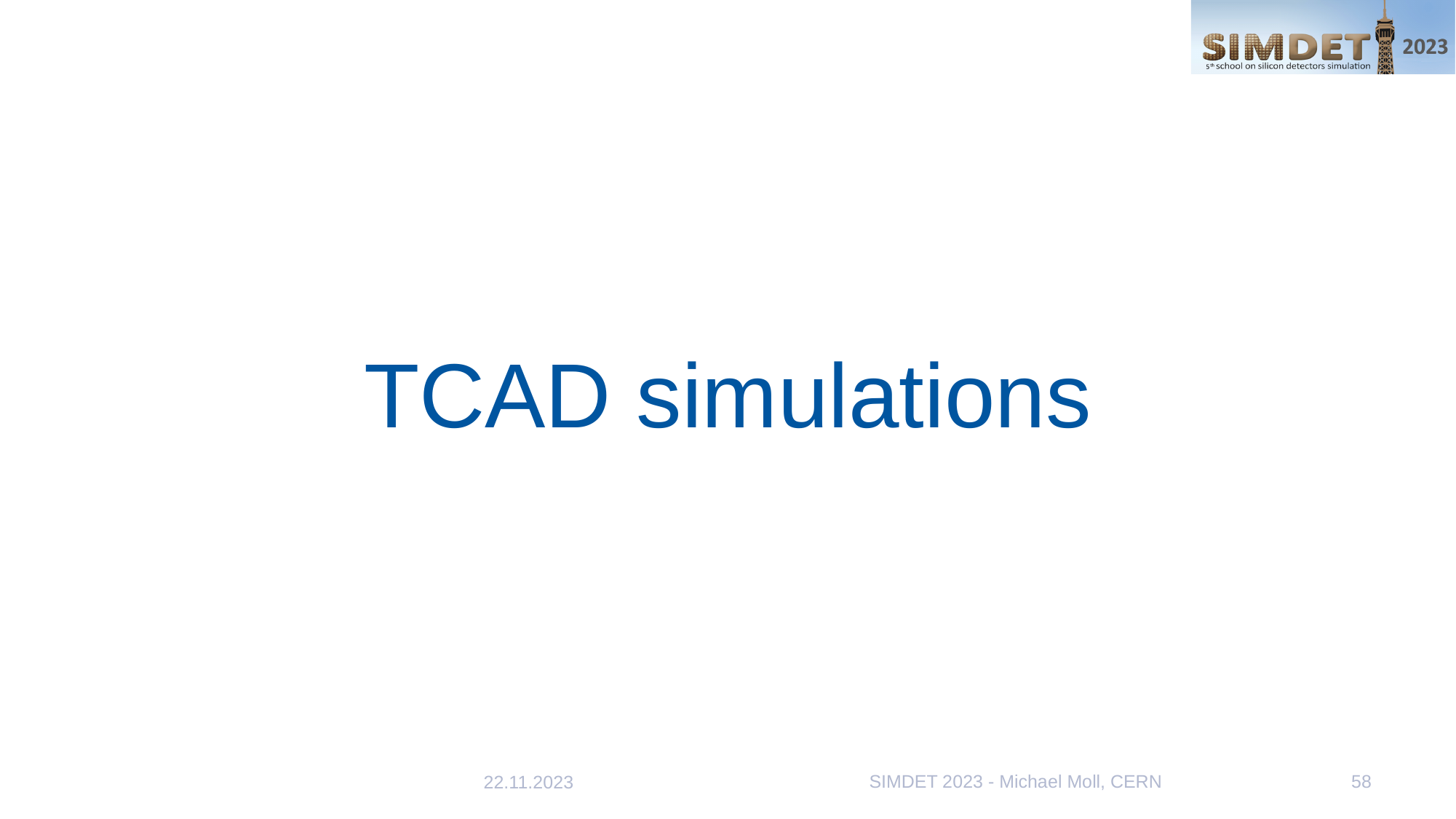

# TCAD simulations

SIMDET 2023 - Michael Moll, CERN
58
22.11.2023